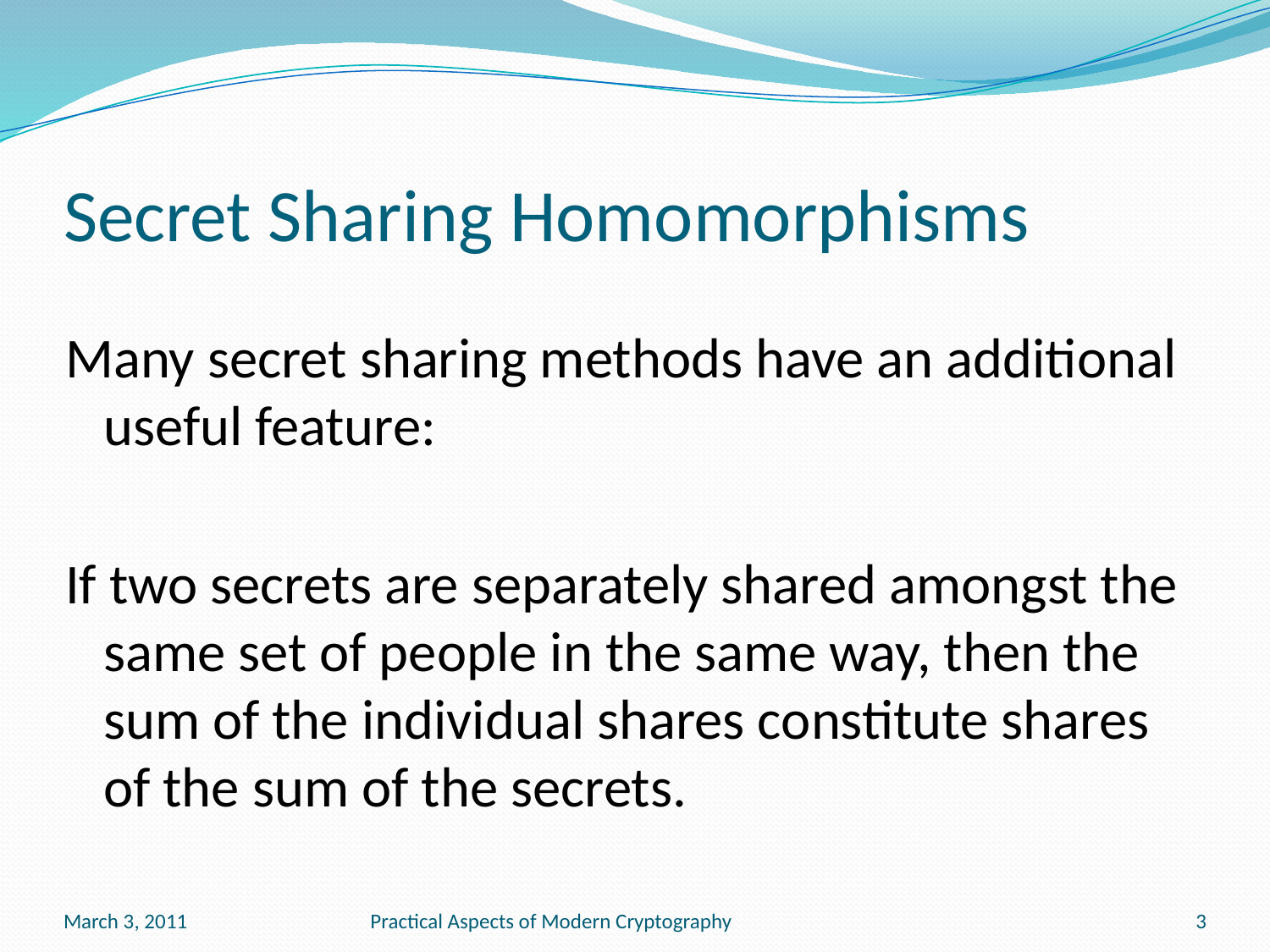

# Secret Sharing Homomorphisms

Many secret sharing methods have an additional useful feature:

If two secrets are separately shared amongst the same set of people in the same way, then the sum of the individual shares constitute shares of the sum of the secrets.
March 3, 2011
Practical Aspects of Modern Cryptography
3